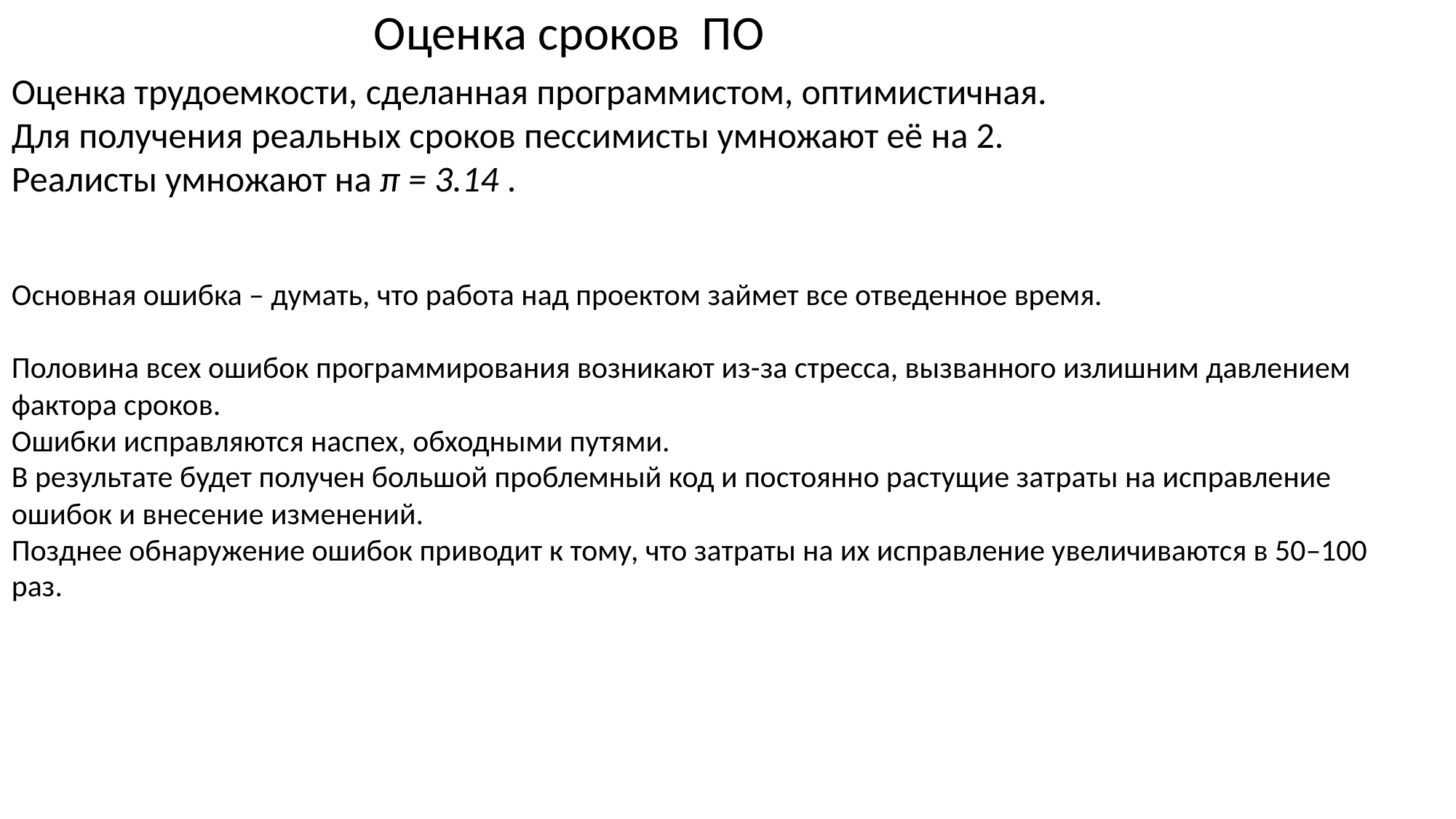

Оценка сроков  ПО

Оценка трудоемкости, сделанная программистом, оптимистичная.
Для получения реальных сроков пессимисты умножают её на 2.
Реалисты умножают на π = 3.14 .

Основная ошибка – думать, что работа над проектом займет все отведенное время.

Половина всех ошибок программирования возникают из-за стресса, вызванного излишним давлением фактора сроков.
Ошибки исправляются наспех, обходными путями.
В результате будет получен большой проблемный код и постоянно растущие затраты на исправление ошибок и внесение изменений.
Позднее обнаружение ошибок приводит к тому, что затраты на их исправление увеличиваются в 50–100 раз.